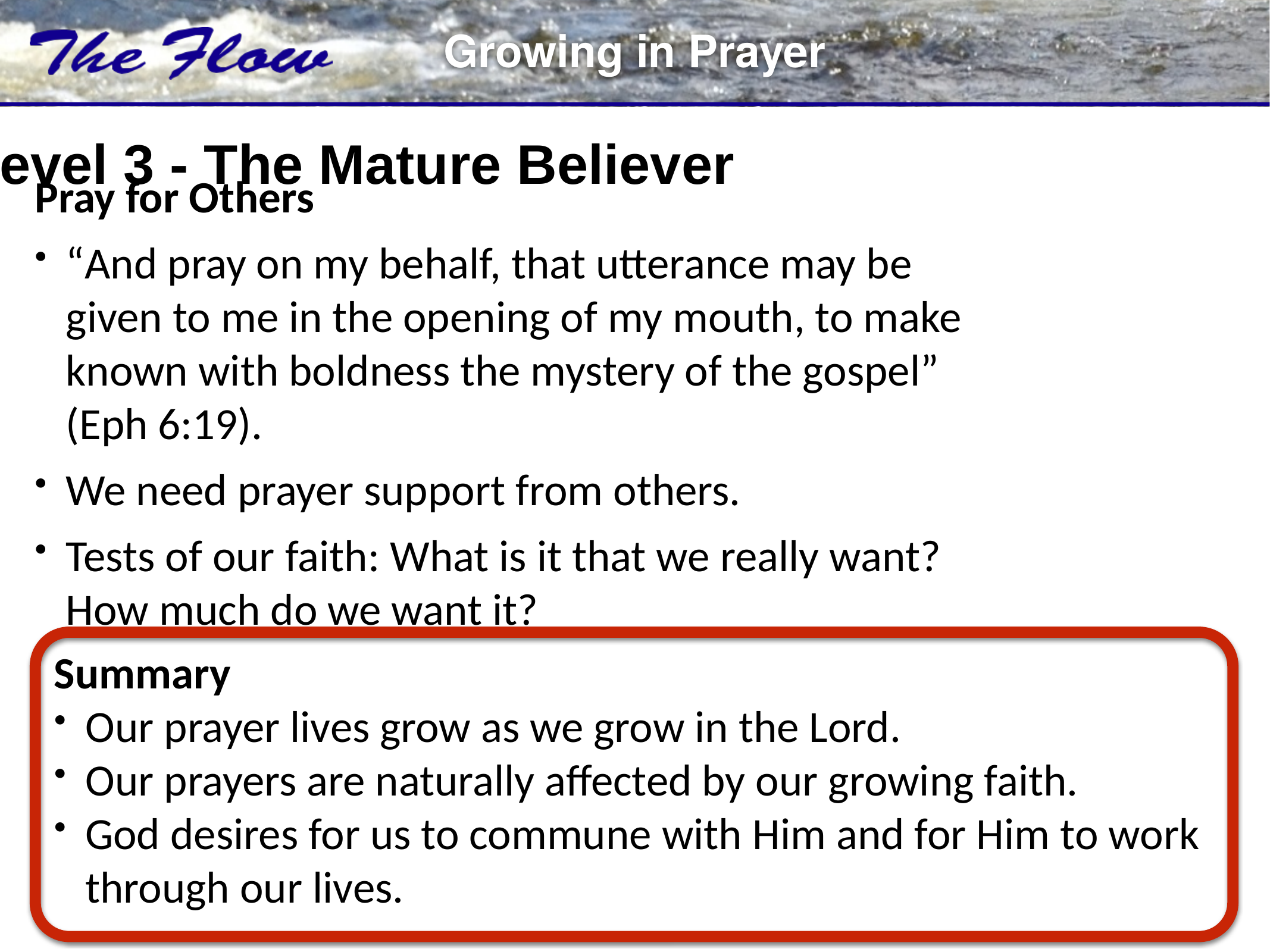

Level 3 - The Mature Believer
Pray for Others
“And pray on my behalf, that utterance may be given to me in the opening of my mouth, to make known with boldness the mystery of the gospel” (Eph 6:19).
We need prayer support from others.
Tests of our faith: What is it that we really want? How much do we want it?

Summary
Our prayer lives grow as we grow in the Lord.
Our prayers are naturally affected by our growing faith.
God desires for us to commune with Him and for Him to work through our lives.